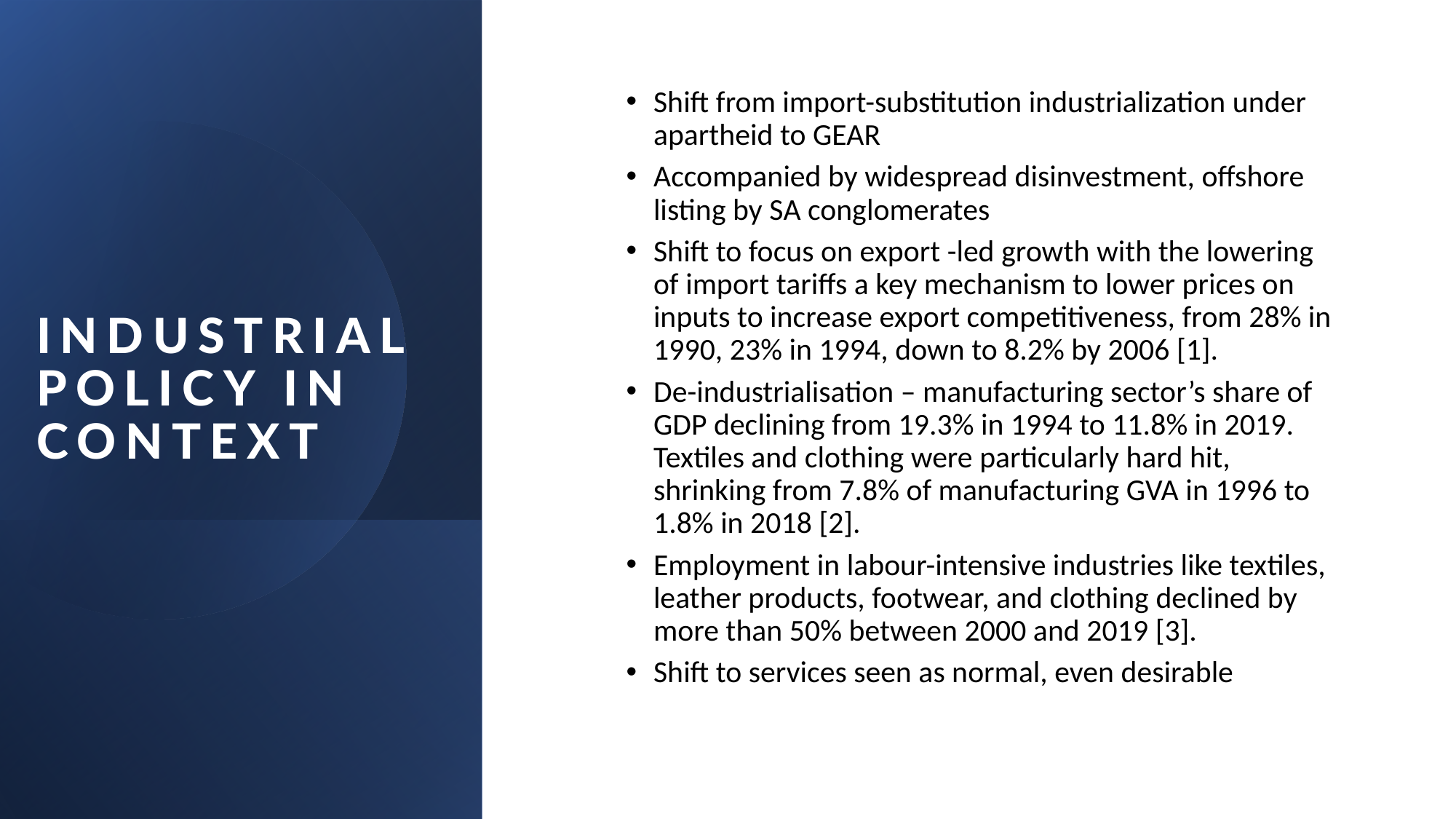

INDUSTRIAL POLICY IN CONTEXT
Shift from import-substitution industrialization under apartheid to GEAR
Accompanied by widespread disinvestment, offshore listing by SA conglomerates
Shift to focus on export -led growth with the lowering of import tariffs a key mechanism to lower prices on inputs to increase export competitiveness, from 28% in 1990, 23% in 1994, down to 8.2% by 2006 [1].
De-industrialisation – manufacturing sector’s share of GDP declining from 19.3% in 1994 to 11.8% in 2019. Textiles and clothing were particularly hard hit, shrinking from 7.8% of manufacturing GVA in 1996 to 1.8% in 2018 [2].
Employment in labour-intensive industries like textiles, leather products, footwear, and clothing declined by more than 50% between 2000 and 2019 [3].
Shift to services seen as normal, even desirable